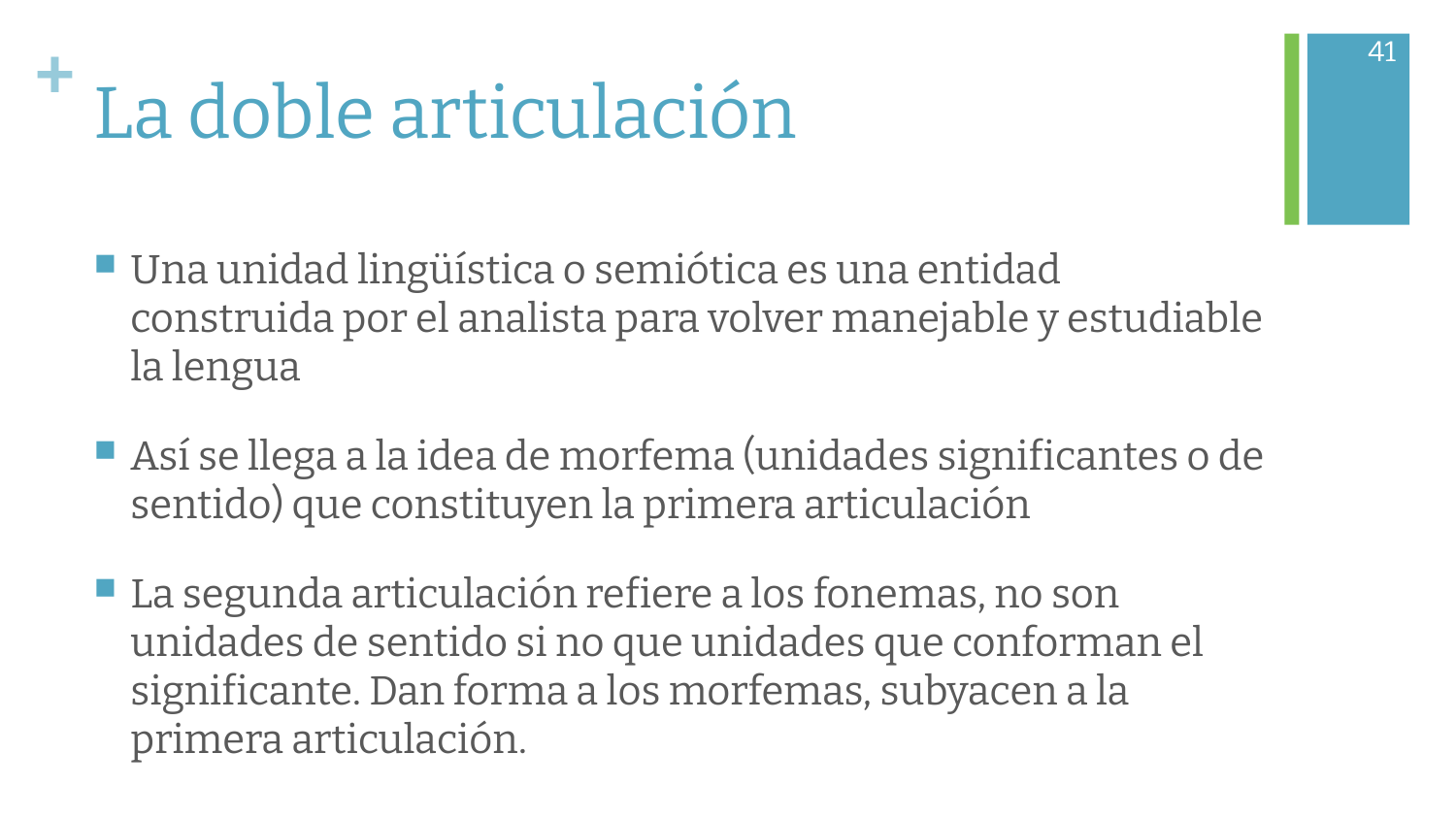

41
# La doble articulación
Una unidad lingüística o semiótica es una entidad construida por el analista para volver manejable y estudiable la lengua
Así se llega a la idea de morfema (unidades significantes o de sentido) que constituyen la primera articulación
La segunda articulación refiere a los fonemas, no son unidades de sentido si no que unidades que conforman el significante. Dan forma a los morfemas, subyacen a la primera articulación.